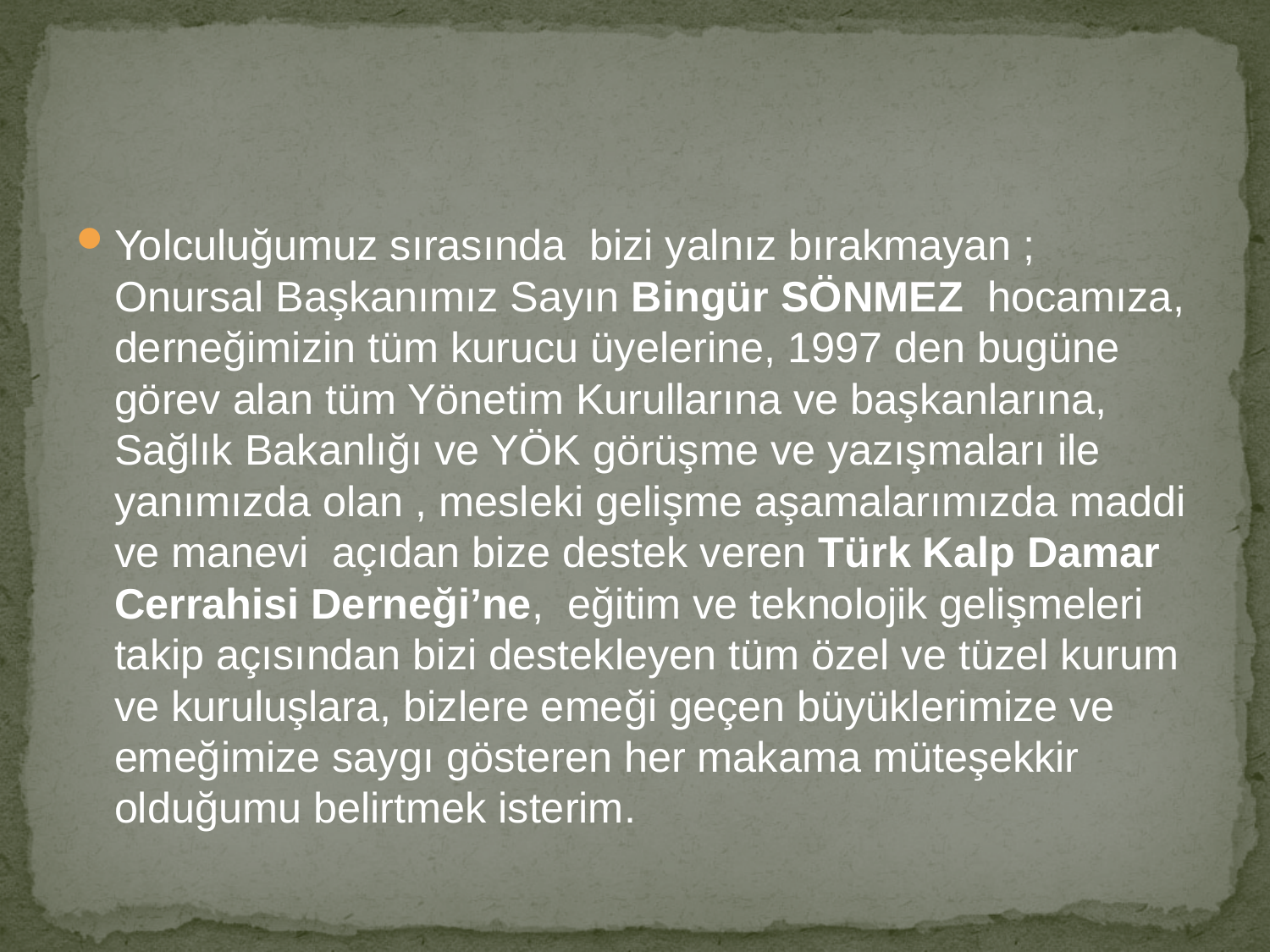

#
Yolculuğumuz sırasında  bizi yalnız bırakmayan ; Onursal Başkanımız Sayın Bingür SÖNMEZ  hocamıza, derneğimizin tüm kurucu üyelerine, 1997 den bugüne görev alan tüm Yönetim Kurullarına ve başkanlarına, Sağlık Bakanlığı ve YÖK görüşme ve yazışmaları ile yanımızda olan , mesleki gelişme aşamalarımızda maddi ve manevi  açıdan bize destek veren Türk Kalp Damar Cerrahisi Derneği’ne,  eğitim ve teknolojik gelişmeleri  takip açısından bizi destekleyen tüm özel ve tüzel kurum ve kuruluşlara, bizlere emeği geçen büyüklerimize ve emeğimize saygı gösteren her makama müteşekkir olduğumu belirtmek isterim.